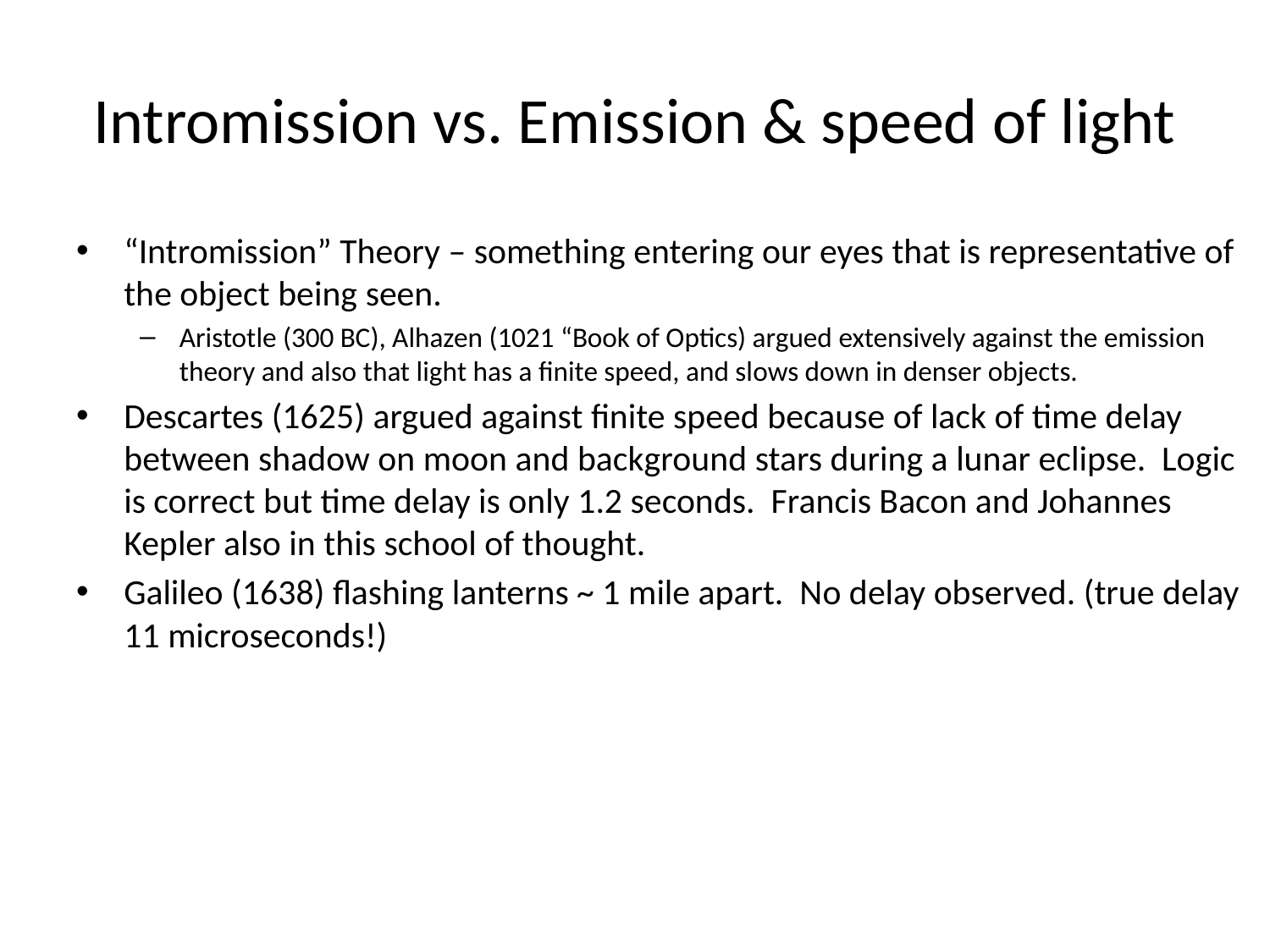

# Intromission vs. Emission & speed of light
“Intromission” Theory – something entering our eyes that is representative of the object being seen.
Aristotle (300 BC), Alhazen (1021 “Book of Optics) argued extensively against the emission theory and also that light has a finite speed, and slows down in denser objects.
Descartes (1625) argued against finite speed because of lack of time delay between shadow on moon and background stars during a lunar eclipse.  Logic is correct but time delay is only 1.2 seconds.  Francis Bacon and Johannes Kepler also in this school of thought.
Galileo (1638) flashing lanterns ~ 1 mile apart.  No delay observed. (true delay 11 microseconds!)